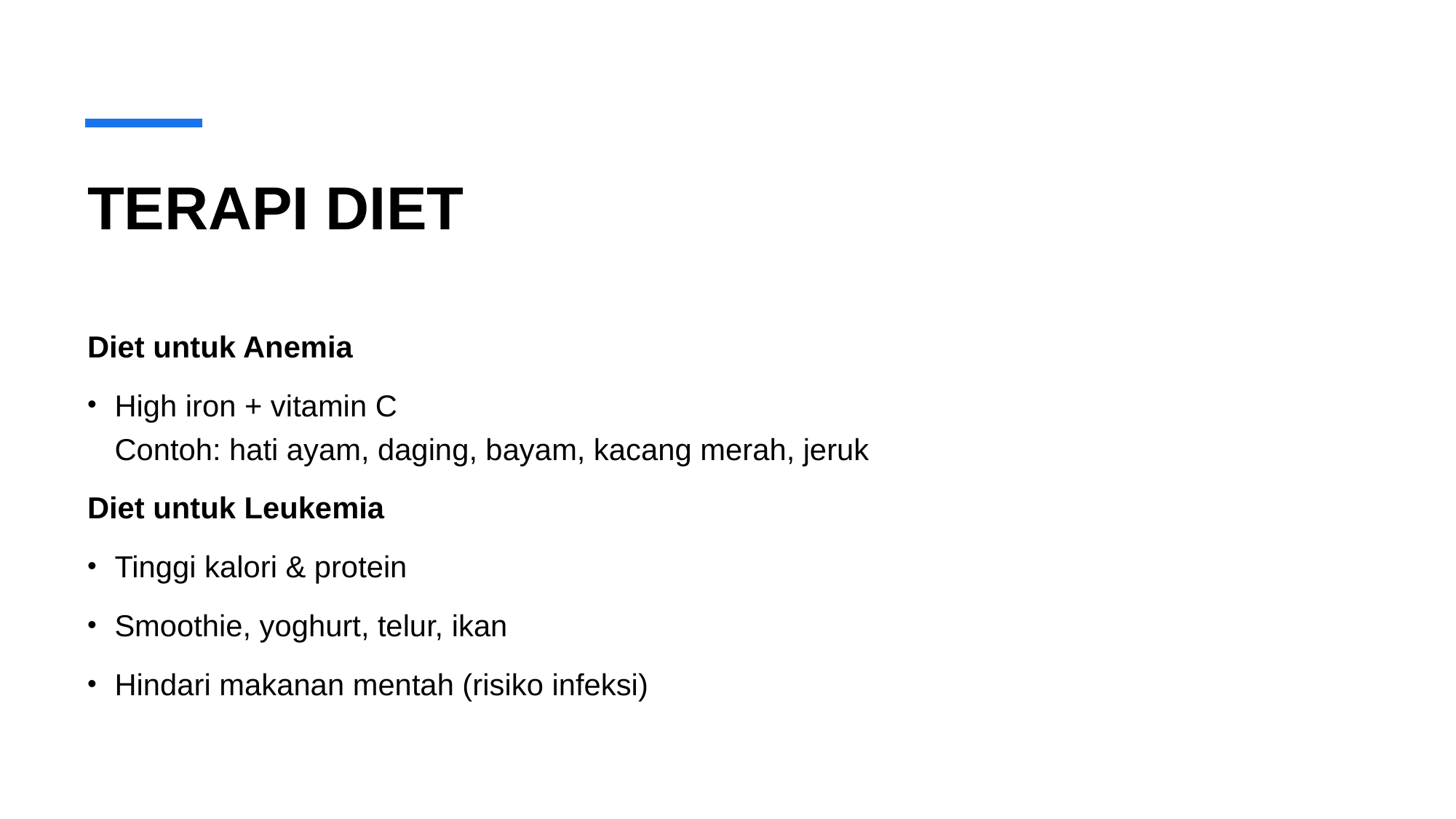

# TERAPI DIET
Diet untuk Anemia
High iron + vitamin C
Contoh: hati ayam, daging, bayam, kacang merah, jeruk
Diet untuk Leukemia
Tinggi kalori & protein
Smoothie, yoghurt, telur, ikan
Hindari makanan mentah (risiko infeksi)